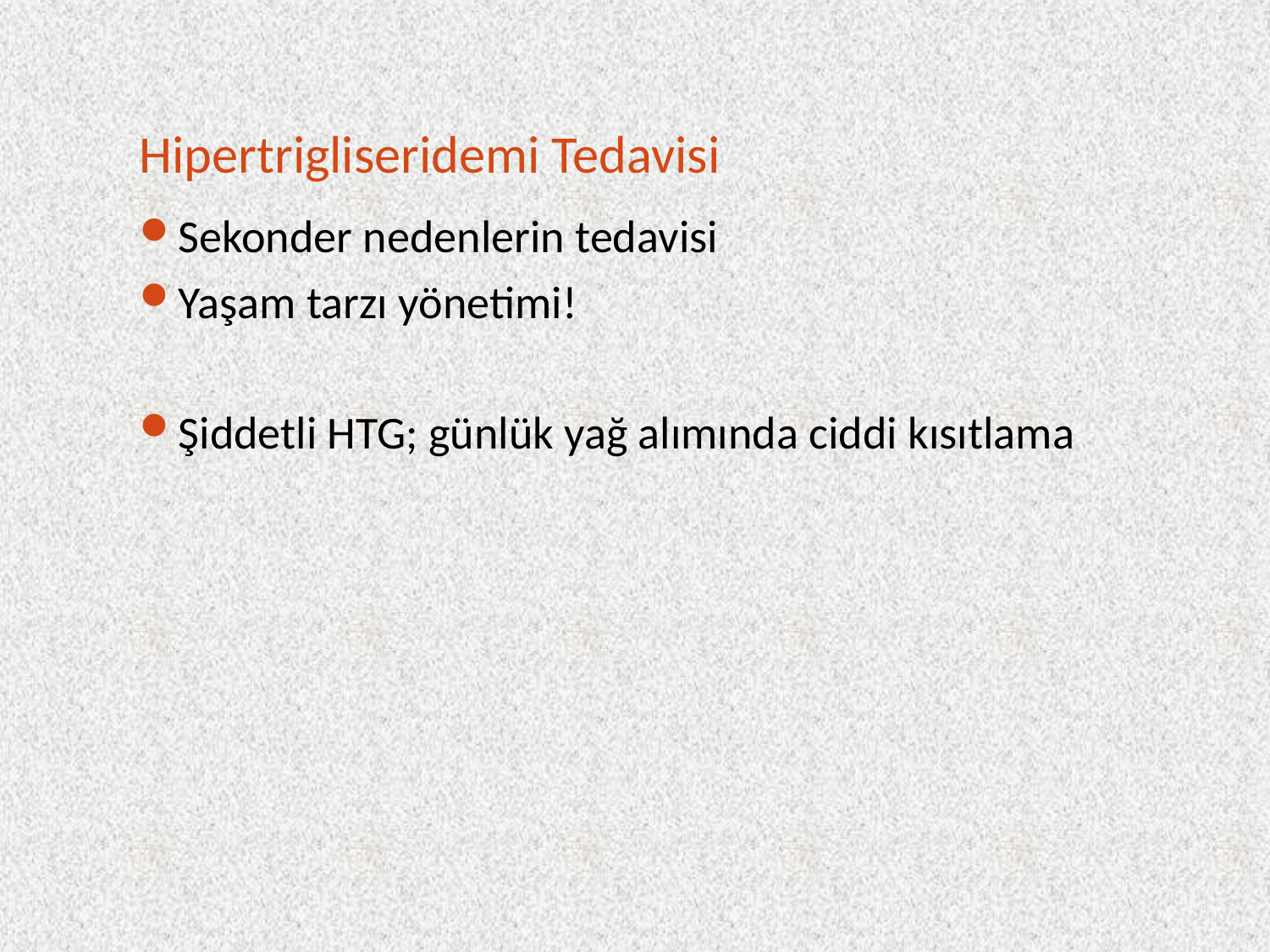

# Hipertrigliseridemi Tedavisi
Sekonder nedenlerin tedavisi
Yaşam tarzı yönetimi!

Şiddetli HTG; günlük yağ alımında ciddi kısıtlama